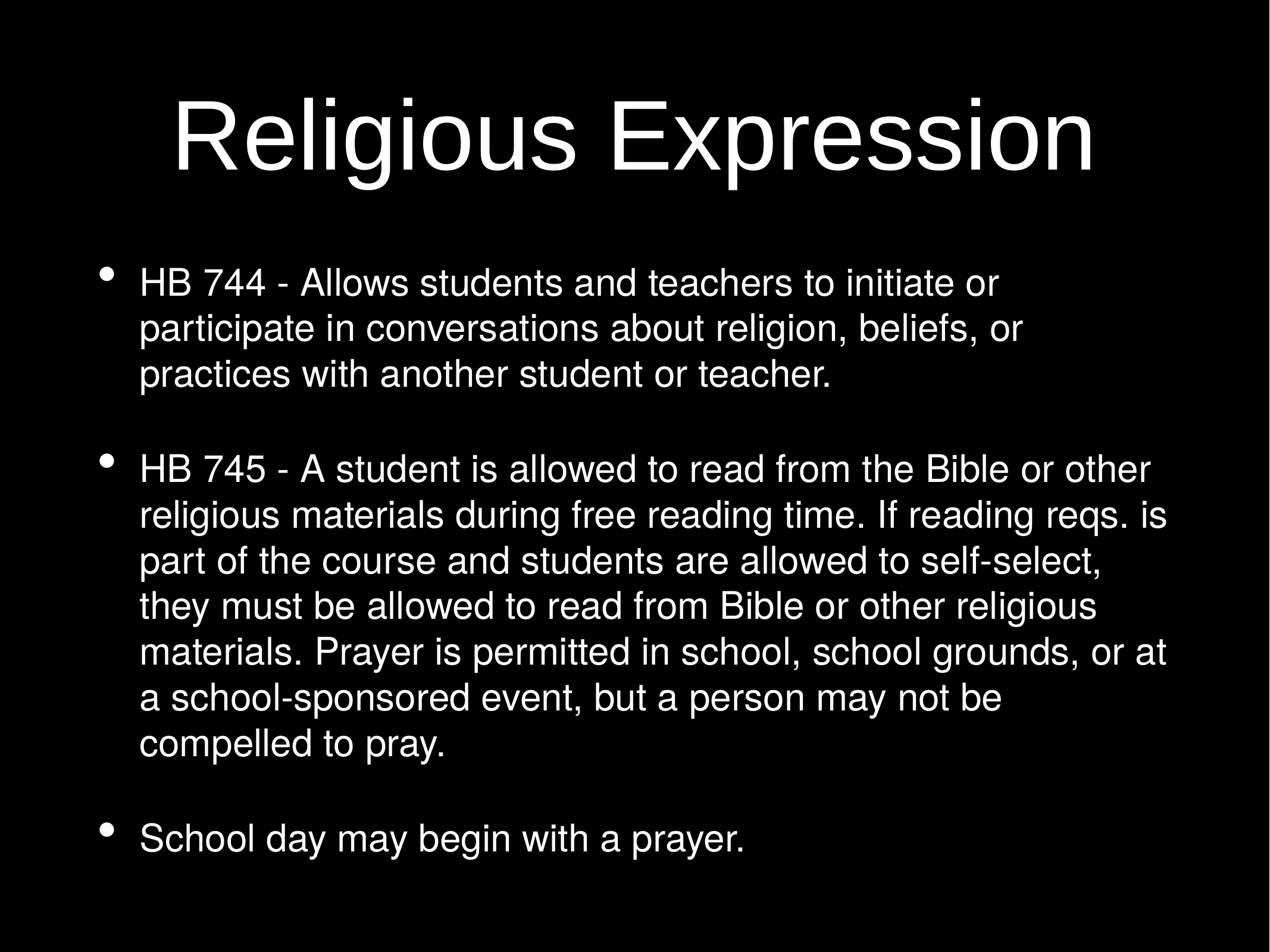

# Religious Expression
HB 744 - Allows students and teachers to initiate or participate in conversations about religion, beliefs, or practices with another student or teacher.
HB 745 - A student is allowed to read from the Bible or other religious materials during free reading time. If reading reqs. is part of the course and students are allowed to self-select, they must be allowed to read from Bible or other religious materials. Prayer is permitted in school, school grounds, or at a school-sponsored event, but a person may not be compelled to pray.
School day may begin with a prayer.